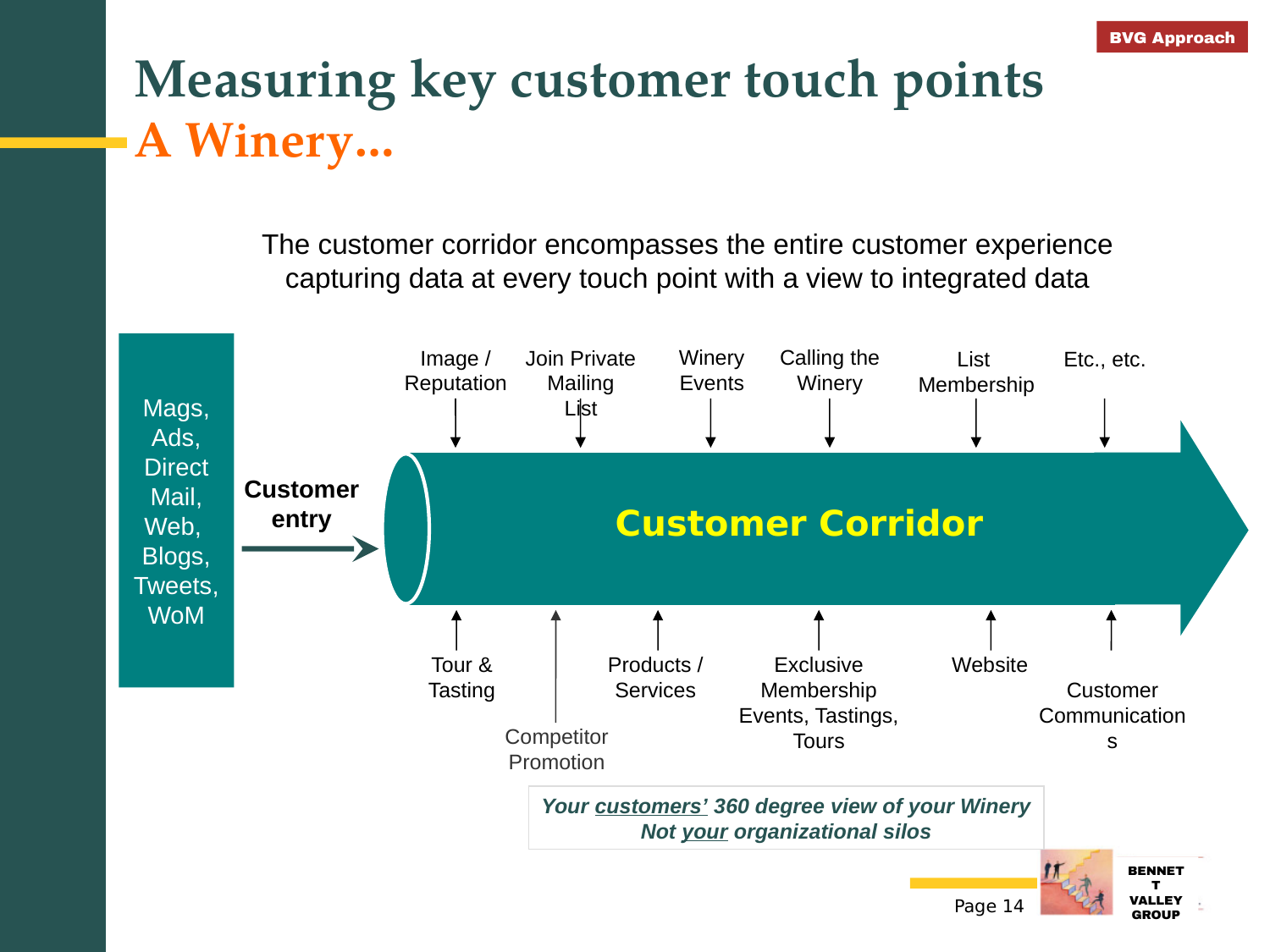

BVG Approach
# Measuring key customer touch points A Winery…
The customer corridor encompasses the entire customer experience
capturing data at every touch point with a view to integrated data
Mags,
Ads, Direct Mail, Web,
Blogs,
Tweets, WoM
Image / Reputation
Join Private
Mailing
List
Winery
Events
Calling the
Winery
List
Membership
Etc., etc.

Customer entry
Customer Corridor

Tour &
Tasting
Products / Services
Exclusive
Membership
Events, Tastings,
Tours
Website

Customer
Communications
Competitor Promotion
Your customers’ 360 degree view of your Winery
Not your organizational silos